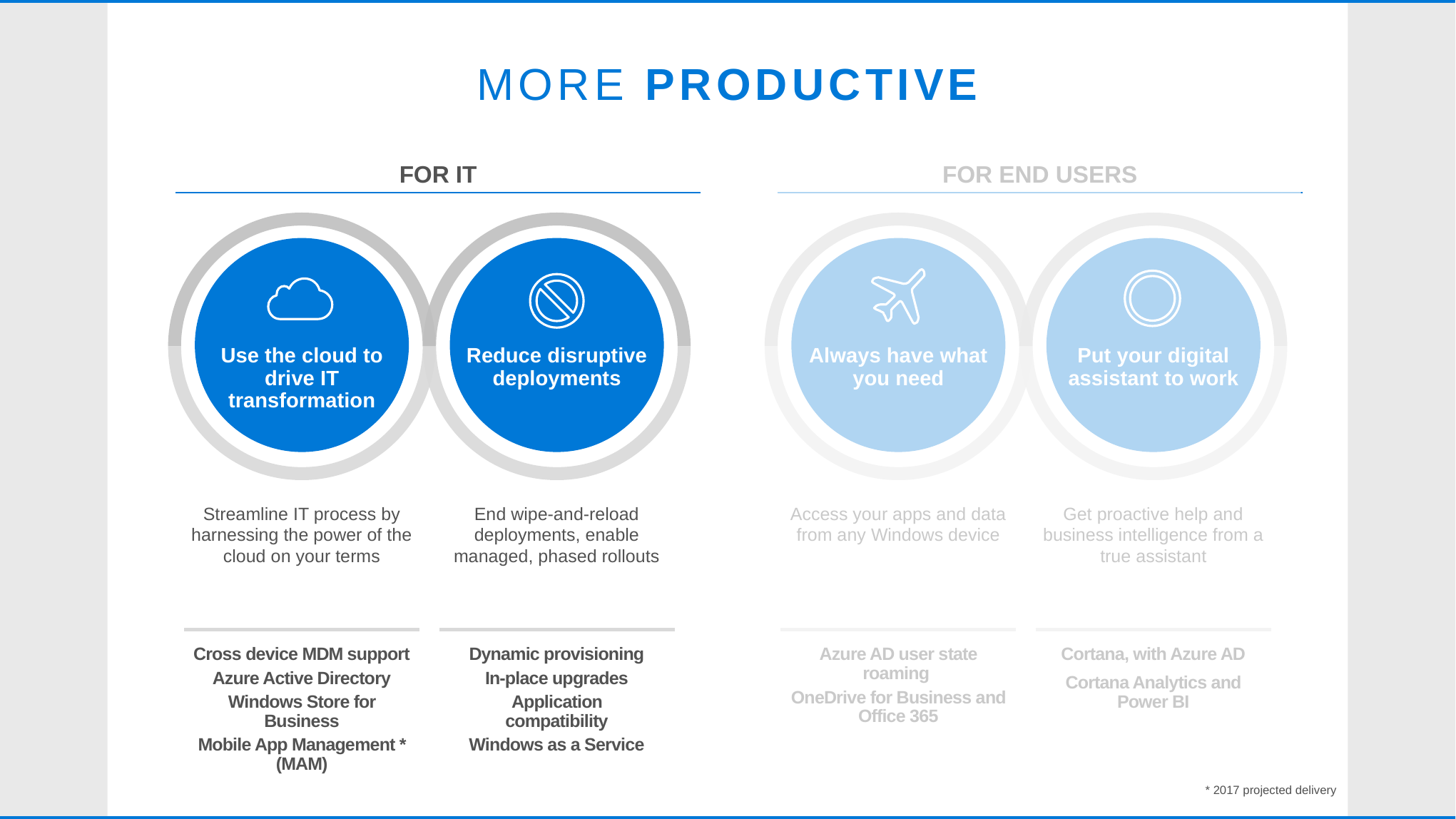

MORE PRODUCTIVE

FOR IT
FOR END USERS

Always have what you need

Access your apps and data from any Windows device
Azure AD user state roaming
OneDrive for Business and Office 365

Put your digital assistant to work

Get proactive help and business intelligence from a true assistant
Cortana, with Azure AD
Cortana Analytics and Power BI

Use the cloud to drive IT transformation
Reduce disruptive deployments

Streamline IT process by harnessing the power of the cloud on your terms
End wipe-and-reload deployments, enable managed, phased rollouts
Cross device MDM support
Azure Active Directory
Windows Store for Business
Mobile App Management * (MAM)
Dynamic provisioning
In-place upgrades
Application compatibility
Windows as a Service
* 2017 projected delivery